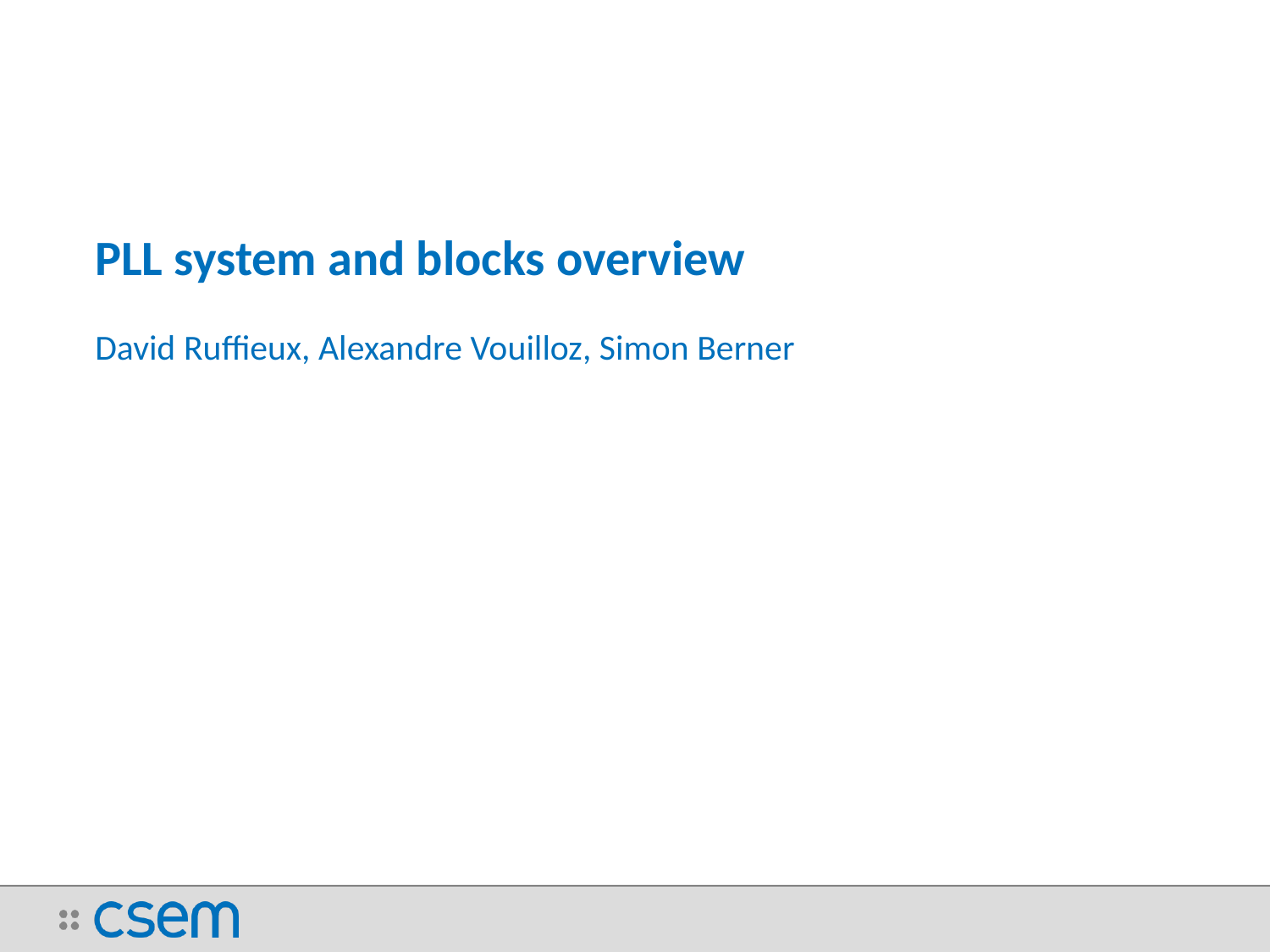

# PLL system and blocks overview
David Ruffieux, Alexandre Vouilloz, Simon Berner